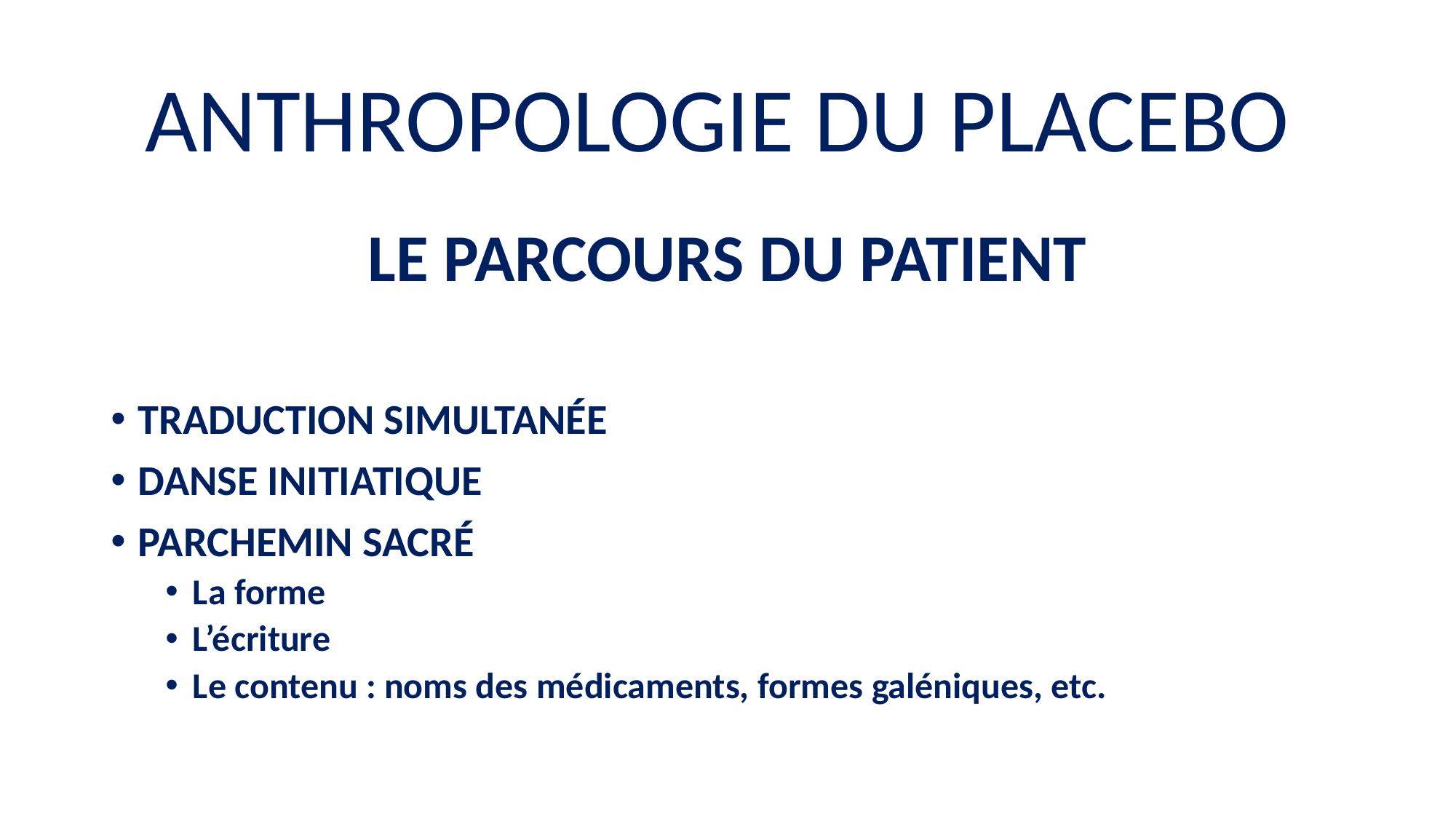

# ANTHROPOLOGIE DU PLACEBO
LE PARCOURS DU PATIENT

TRADUCTION SIMULTANÉE
DANSE INITIATIQUE
PARCHEMIN SACRÉ
La forme
L’écriture
Le contenu : noms des médicaments, formes galéniques, etc.